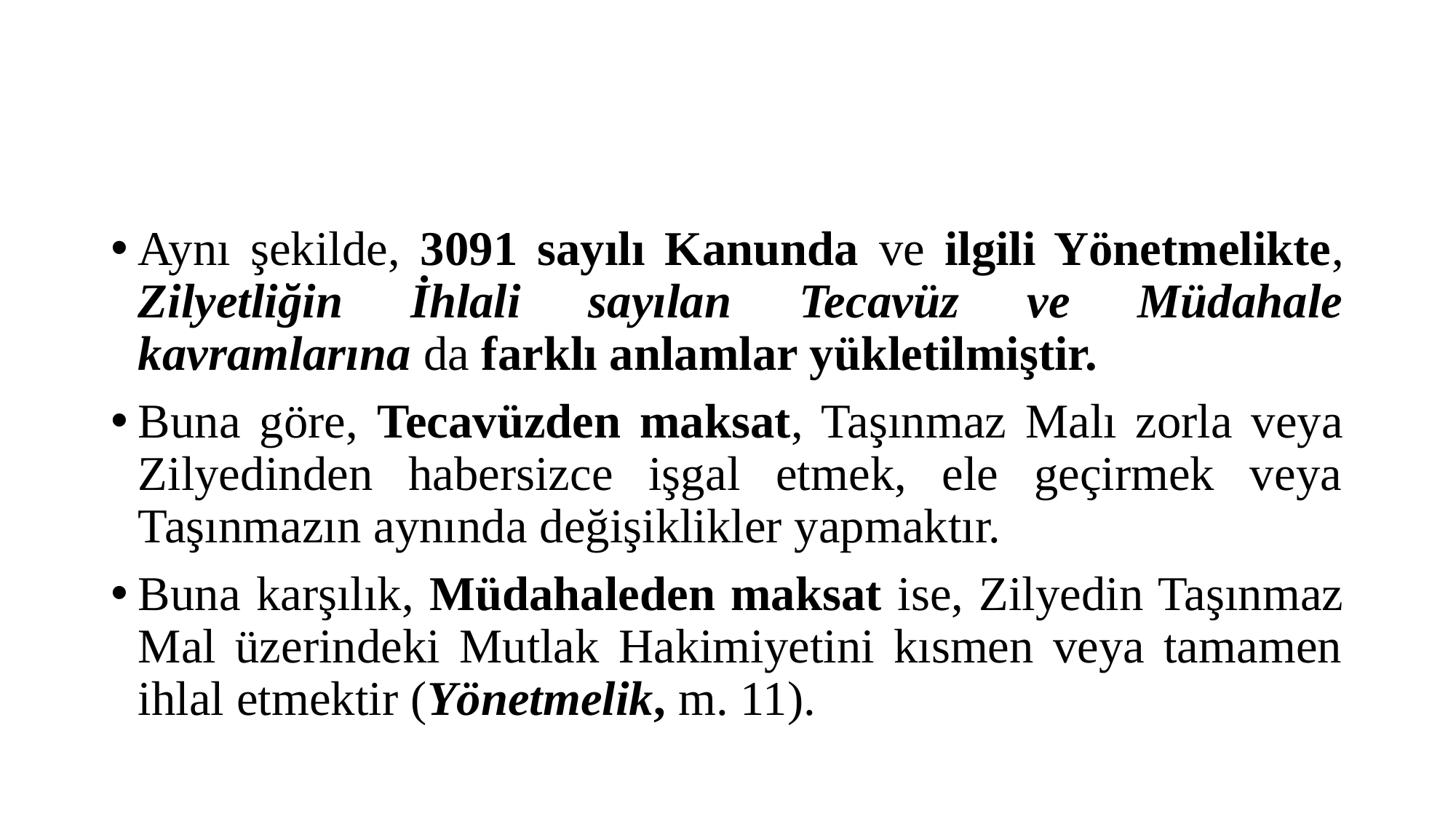

#
Aynı şekilde, 3091 sayılı Kanunda ve ilgili Yönetmelikte, Zilyetliğin İhlali sayılan Tecavüz ve Müdahale kavramlarına da farklı anlamlar yükletilmiştir.
Buna göre, Tecavüzden maksat, Taşınmaz Malı zorla veya Zilyedinden habersizce işgal etmek, ele geçirmek veya Taşınmazın aynında değişiklikler yapmaktır.
Buna karşılık, Müdahaleden maksat ise, Zilyedin Taşınmaz Mal üzerindeki Mutlak Hakimiyetini kısmen veya tamamen ihlal etmektir (Yönetmelik, m. 11).